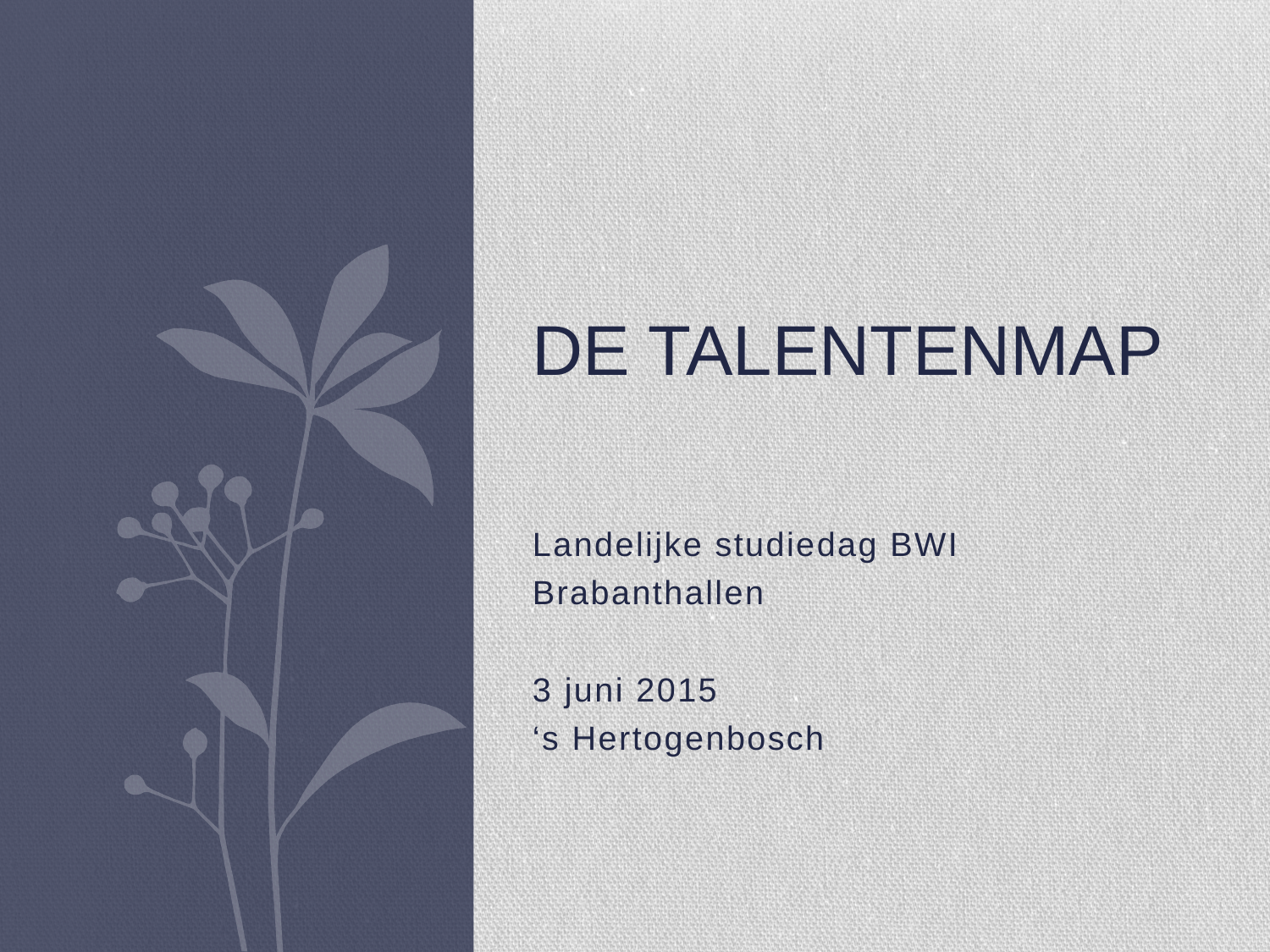

# De talentenmap
Landelijke studiedag BWI
Brabanthallen

3 juni 2015
‘s Hertogenbosch